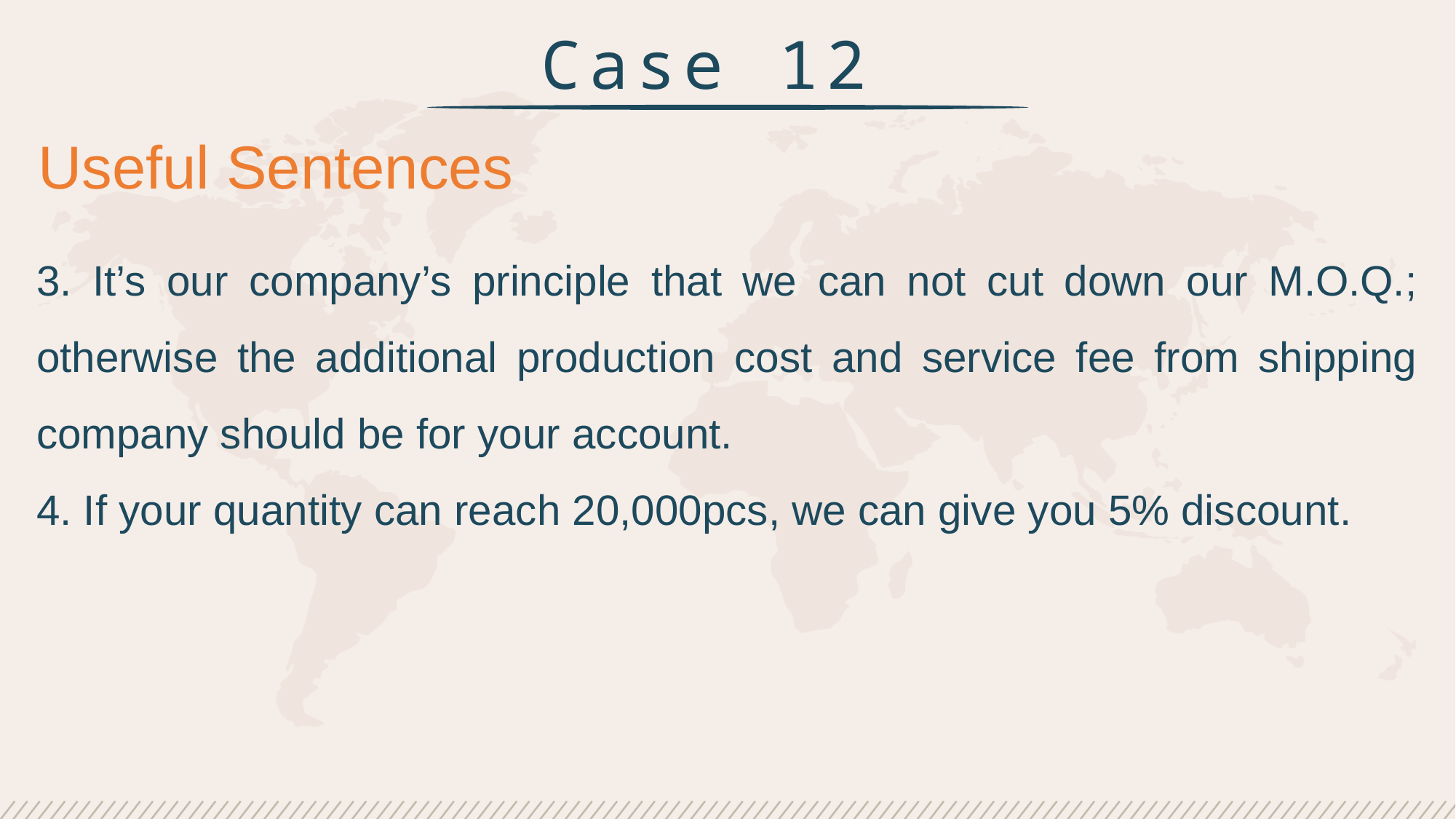

Case 12

Useful Sentences
3. It’s our company’s principle that we can not cut down our M.O.Q.; otherwise the additional production cost and service fee from shipping company should be for your account.
4. If your quantity can reach 20,000pcs, we can give you 5% discount.